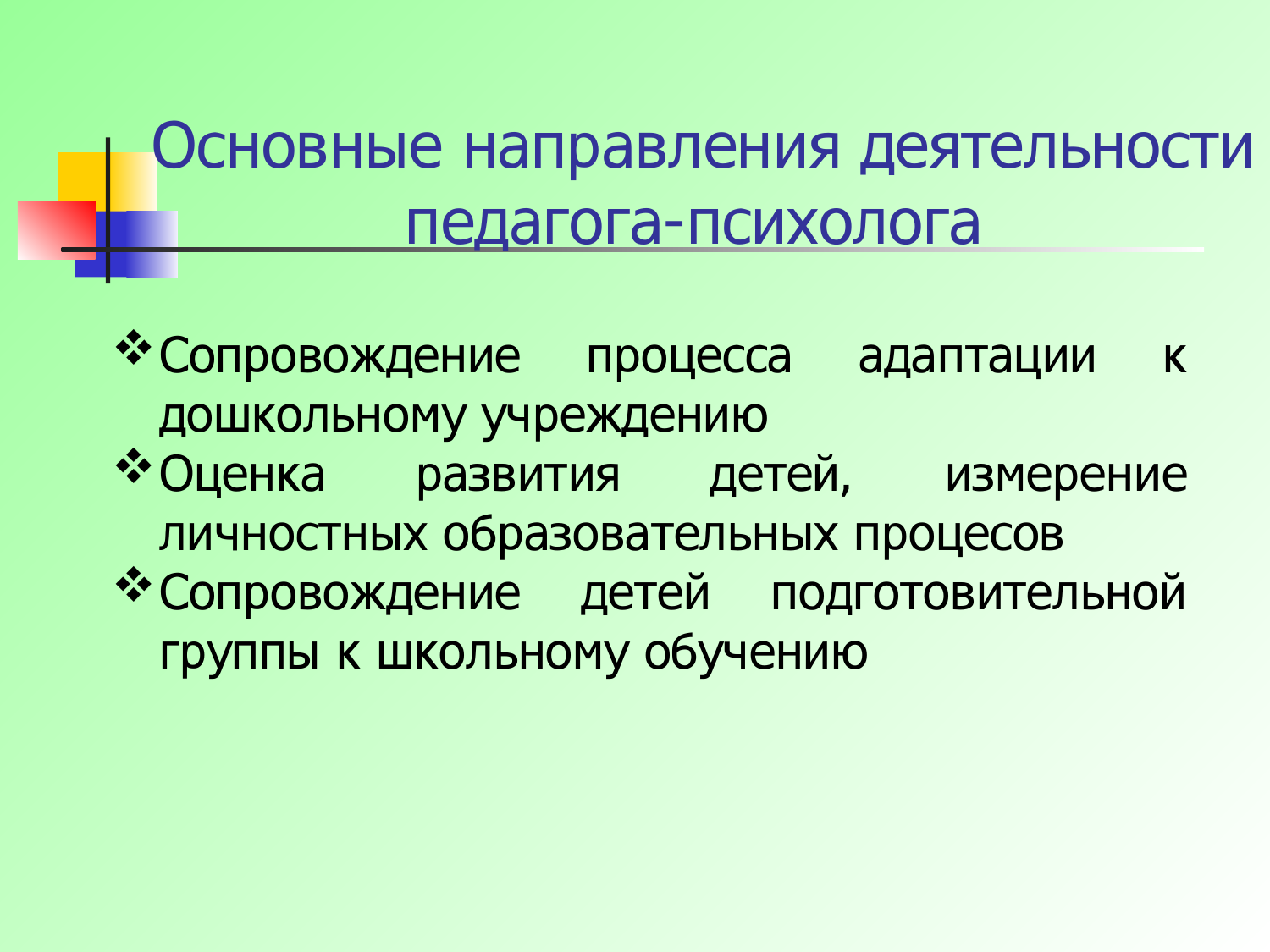

Основные направления деятельности педагога-психолога
Сопровождение процесса адаптации к дошкольному учреждению
Оценка развития детей, измерение личностных образовательных процесов
Сопровождение детей подготовительной группы к школьному обучению